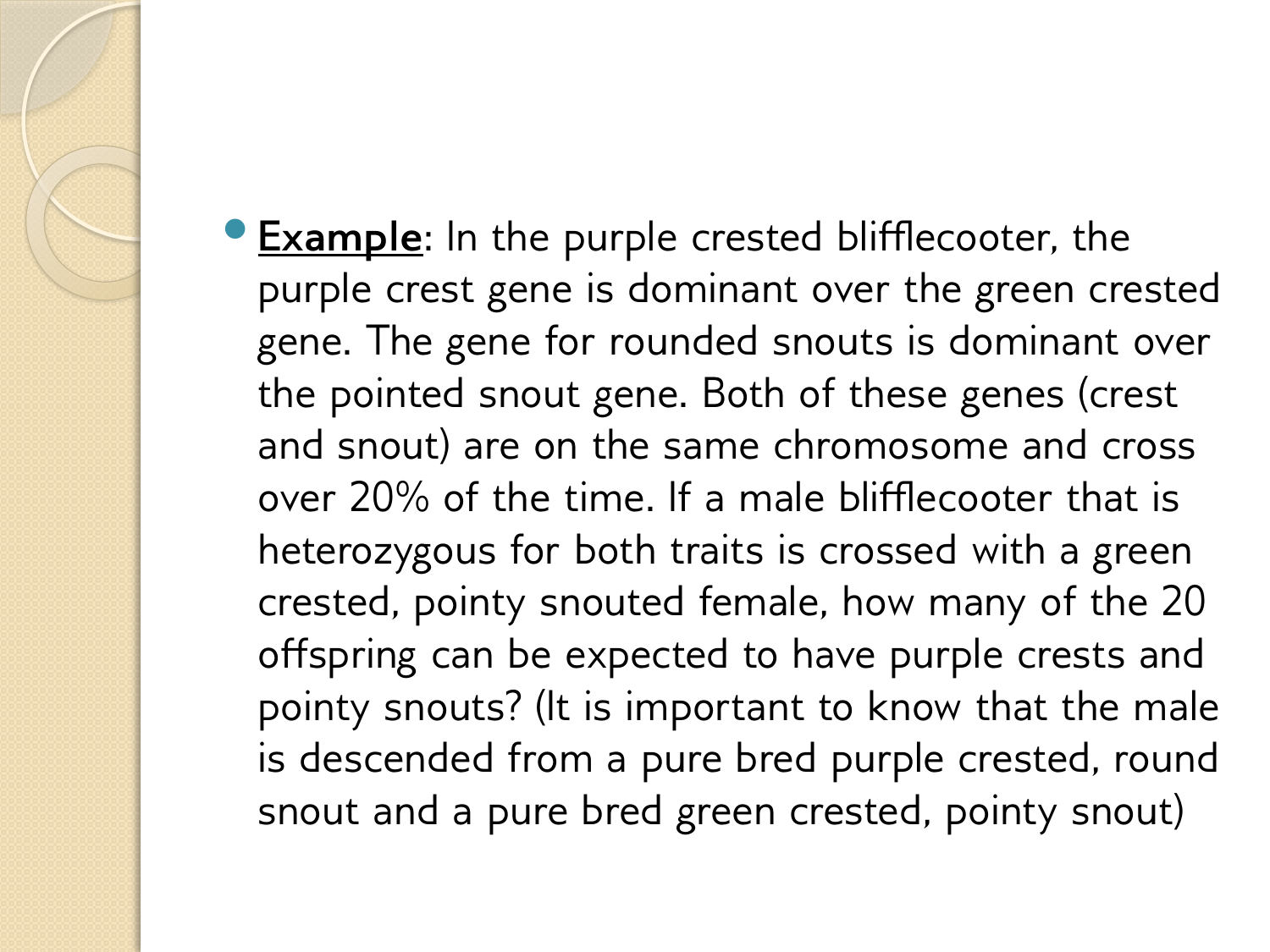

#
Example: In the purple crested blifflecooter, the purple crest gene is dominant over the green crested gene. The gene for rounded snouts is dominant over the pointed snout gene. Both of these genes (crest and snout) are on the same chromosome and cross over 20% of the time. If a male blifflecooter that is heterozygous for both traits is crossed with a green crested, pointy snouted female, how many of the 20 offspring can be expected to have purple crests and pointy snouts? (It is important to know that the male is descended from a pure bred purple crested, round snout and a pure bred green crested, pointy snout)